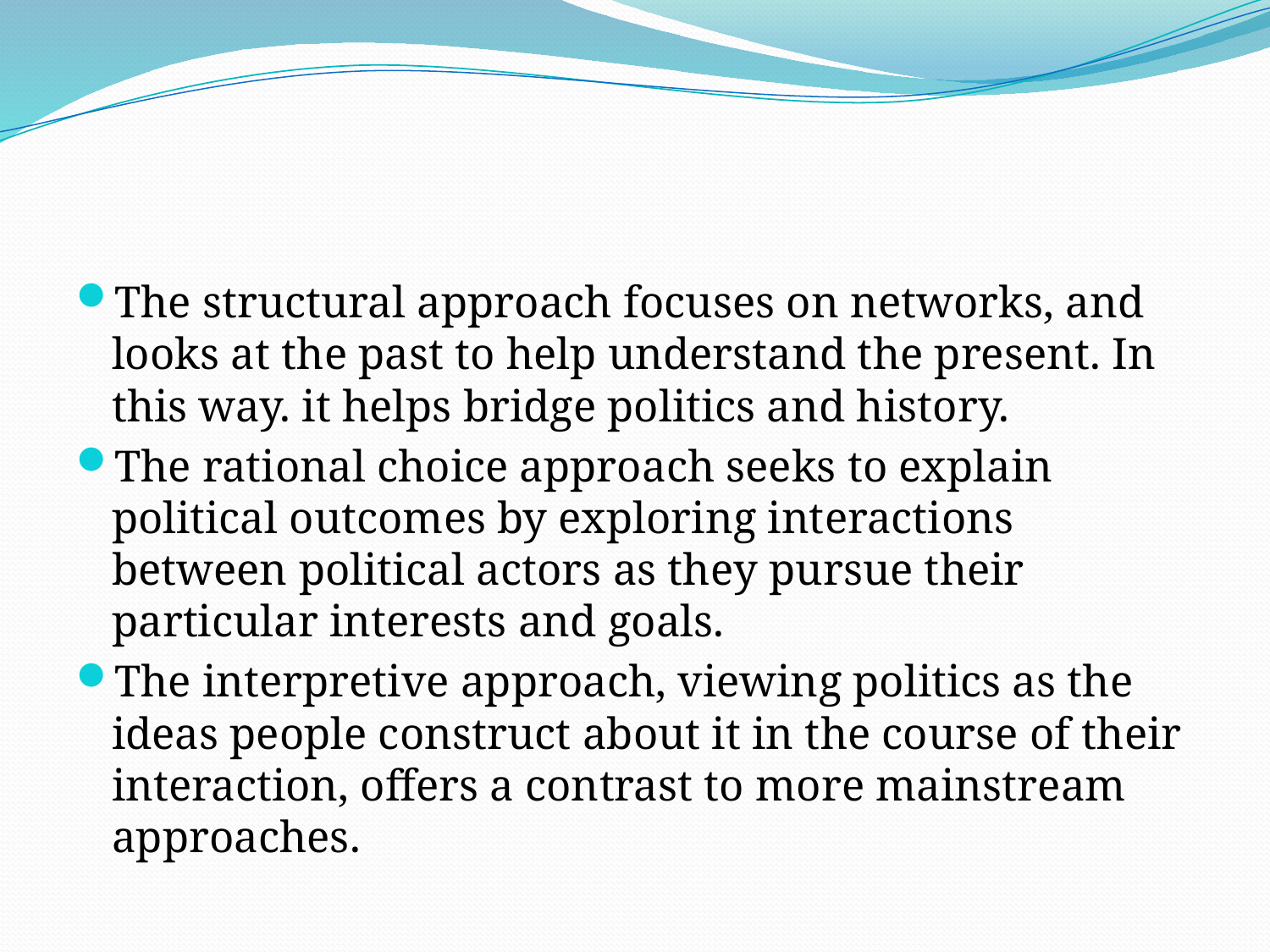

#
The structural approach focuses on networks, and looks at the past to help understand the present. In this way. it helps bridge politics and history.
The rational choice approach seeks to explain political outcomes by exploring interactions between political actors as they pursue their particular interests and goals.
The interpretive approach, viewing politics as the ideas people construct about it in the course of their interaction, offers a contrast to more mainstream approaches.